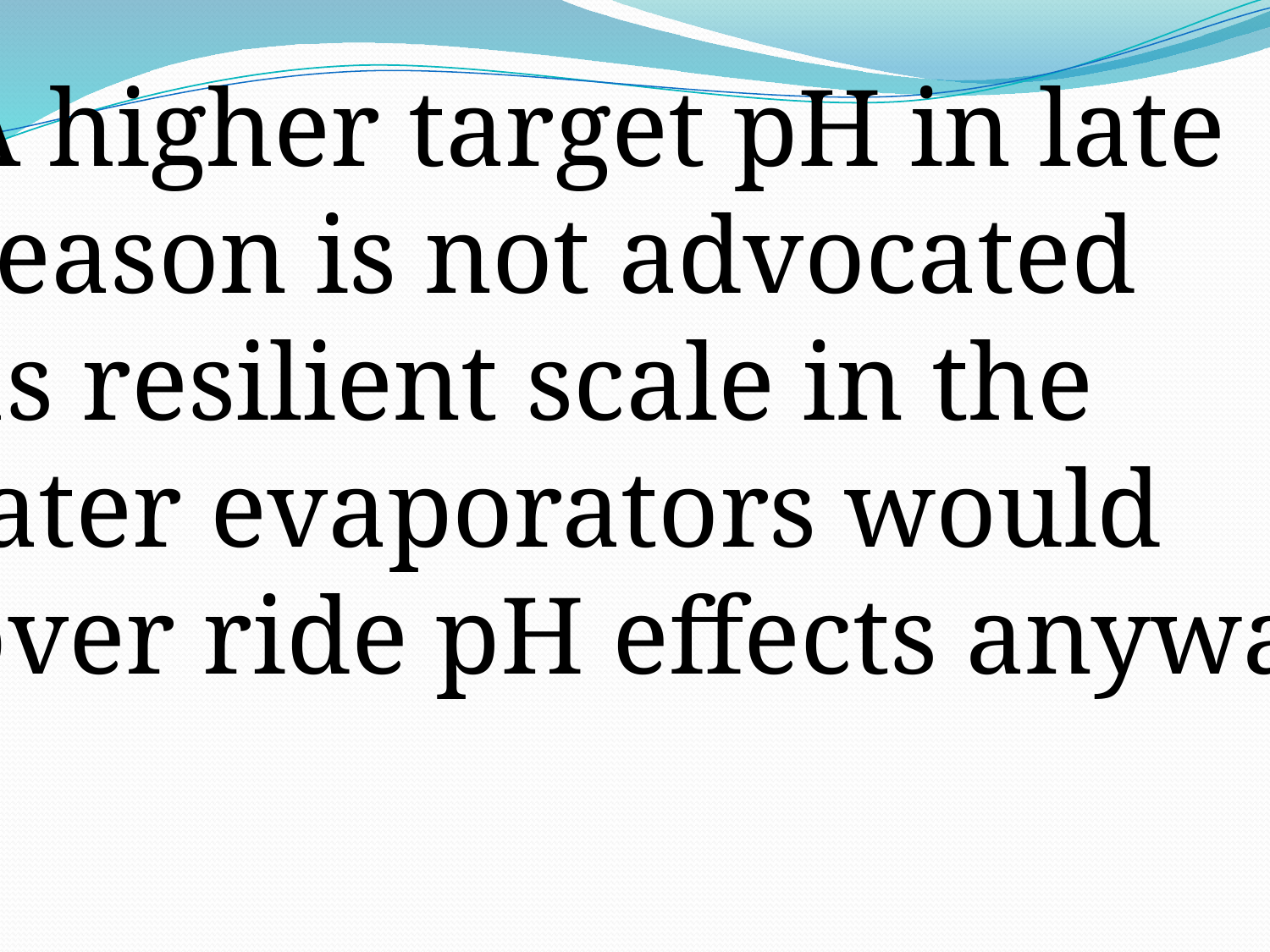

A higher target pH in late
season is not advocated
as resilient scale in the
later evaporators would
over ride pH effects anyway.